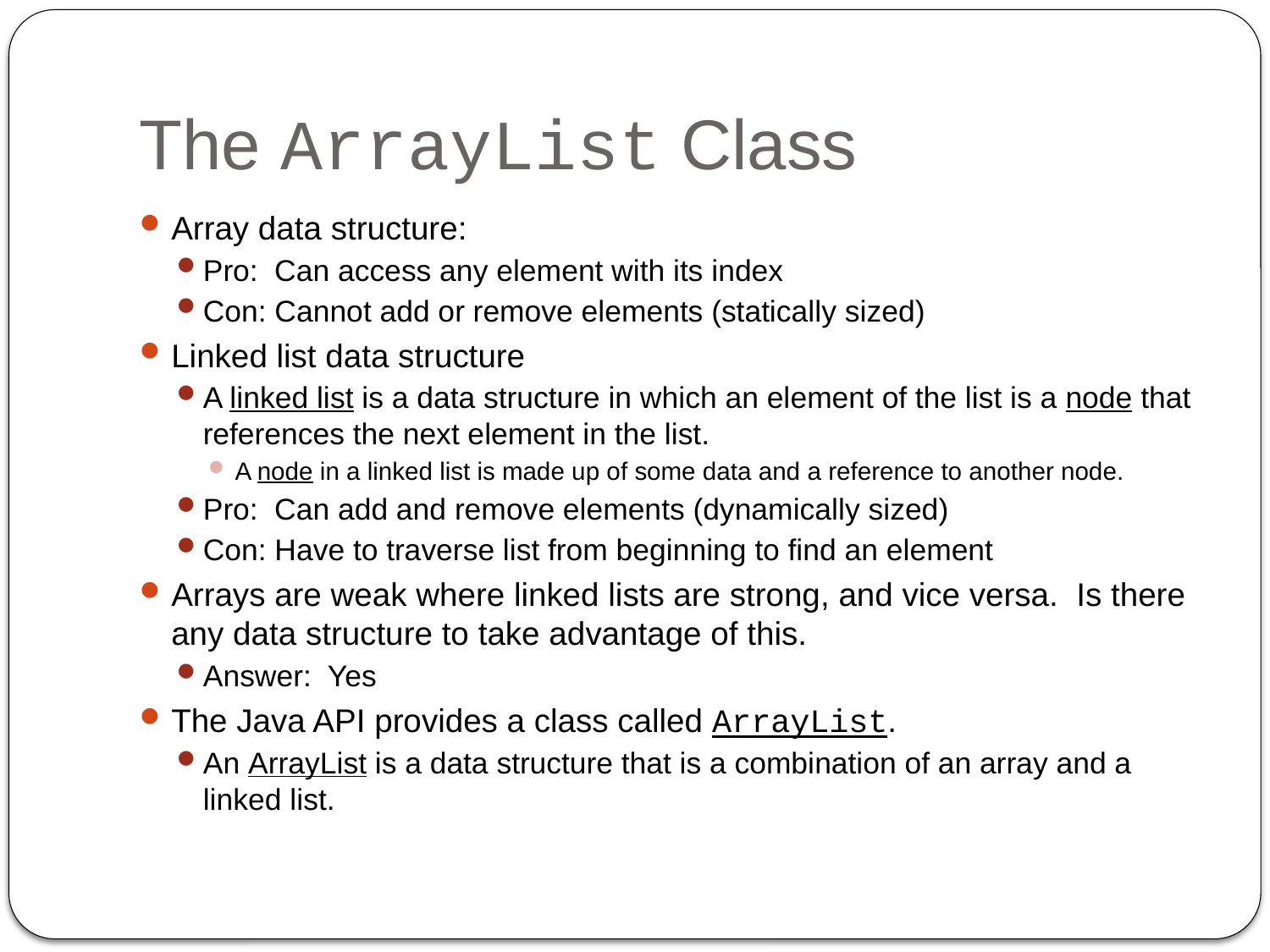

# The ArrayList Class
Array data structure:
Pro:  Can access any element with its index
Con: Cannot add or remove elements (statically sized)
Linked list data structure
A linked list is a data structure in which an element of the list is a node that references the next element in the list.
A node in a linked list is made up of some data and a reference to another node.
Pro:  Can add and remove elements (dynamically sized)
Con: Have to traverse list from beginning to find an element
Arrays are weak where linked lists are strong, and vice versa.  Is there any data structure to take advantage of this.
Answer:  Yes
The Java API provides a class called ArrayList.
An ArrayList is a data structure that is a combination of an array and a linked list.